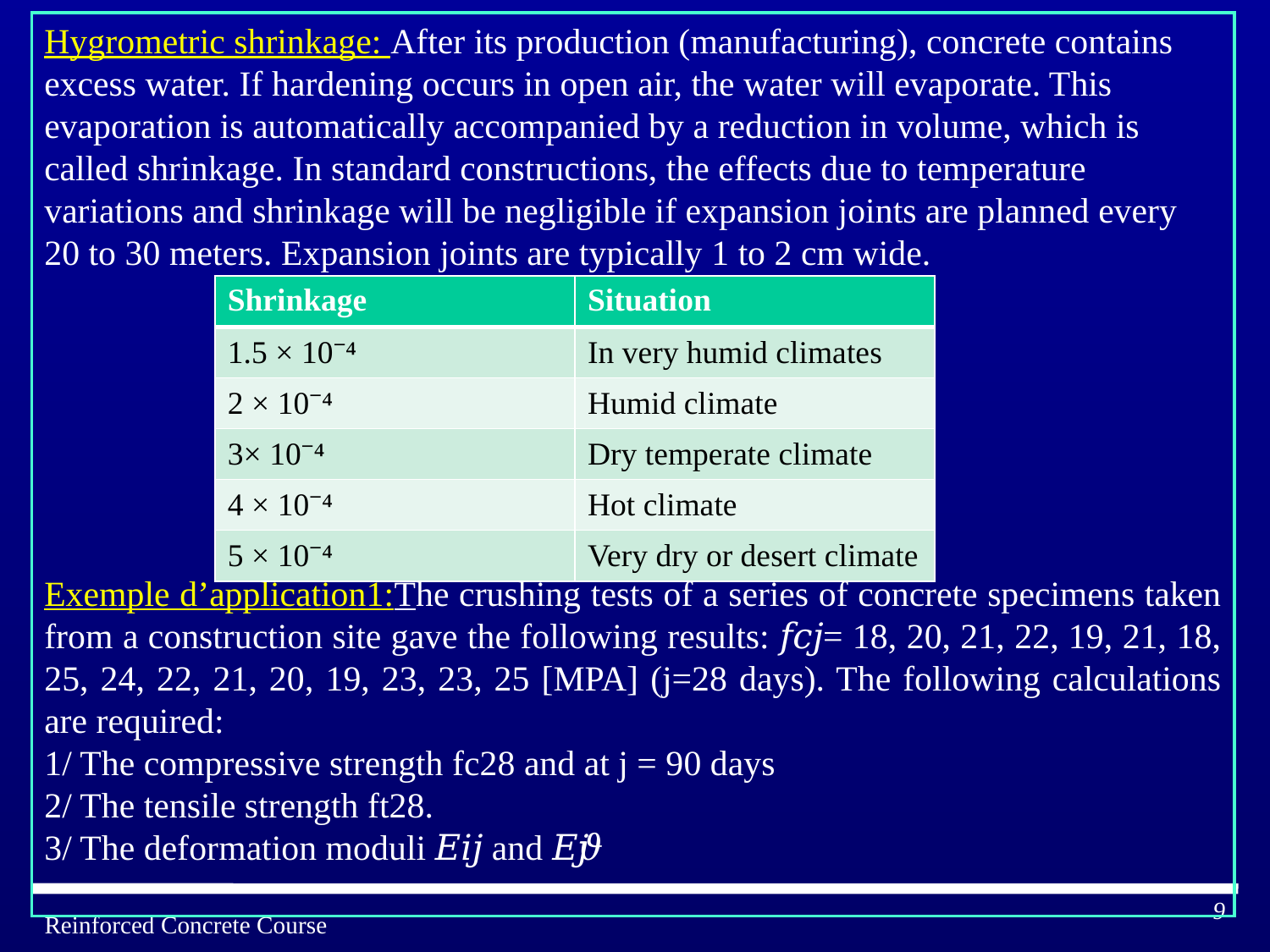

Hygrometric shrinkage: After its production (manufacturing), concrete contains excess water. If hardening occurs in open air, the water will evaporate. This evaporation is automatically accompanied by a reduction in volume, which is called shrinkage. In standard constructions, the effects due to temperature variations and shrinkage will be negligible if expansion joints are planned every 20 to 30 meters. Expansion joints are typically 1 to 2 cm wide.

Exemple d’application1:The crushing tests of a series of concrete specimens taken from a construction site gave the following results: 𝑓𝑐𝑗= 18, 20, 21, 22, 19, 21, 18, 25, 24, 22, 21, 20, 19, 23, 23, 25 [MPA] (j=28 days). The following calculations are required:
1/ The compressive strength fc28 and at j = 90 days
2/ The tensile strength ft28.
3/ The deformation moduli 𝐸𝑖𝑗 and 𝐸𝜗𝑗

| Shrinkage | Situation |
| --- | --- |
| 1.5 × 10⁻⁴ | In very humid climates |
| 2 × 10⁻⁴ | Humid climate |
| 3× 10⁻⁴ | Dry temperate climate |
| 4 × 10⁻⁴ | Hot climate |
| 5 × 10⁻⁴ | Very dry or desert climate |
9
Reinforced Concrete Course